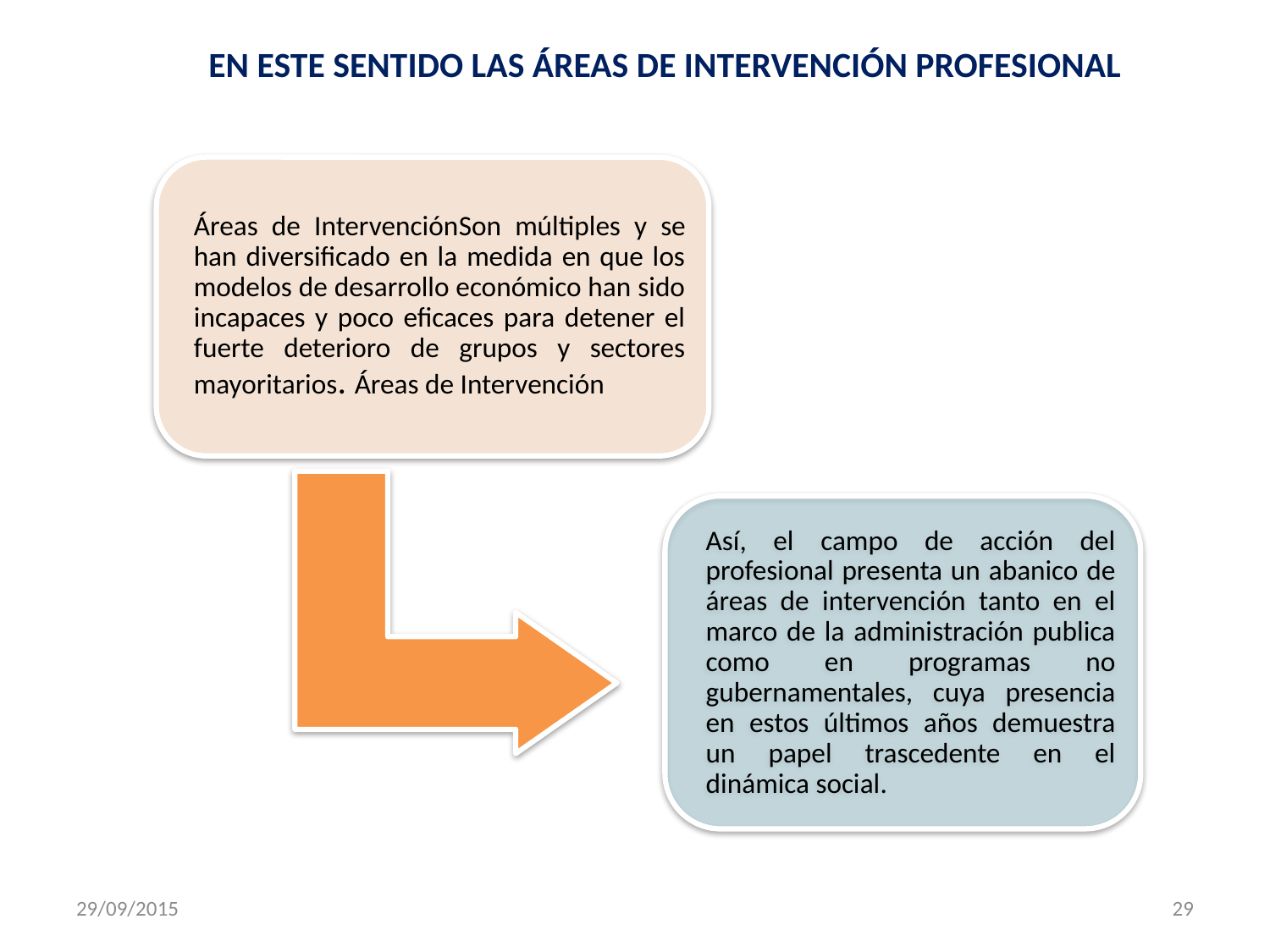

EN ESTE SENTIDO LAS ÁREAS DE INTERVENCIÓN PROFESIONAL
Áreas de IntervenciónSon múltiples y se han diversificado en la medida en que los modelos de desarrollo económico han sido incapaces y poco eficaces para detener el fuerte deterioro de grupos y sectores mayoritarios. Áreas de Intervención
Así, el campo de acción del profesional presenta un abanico de áreas de intervención tanto en el marco de la administración publica como en programas no gubernamentales, cuya presencia en estos últimos años demuestra un papel trascedente en el dinámica social.
29/09/2015
29